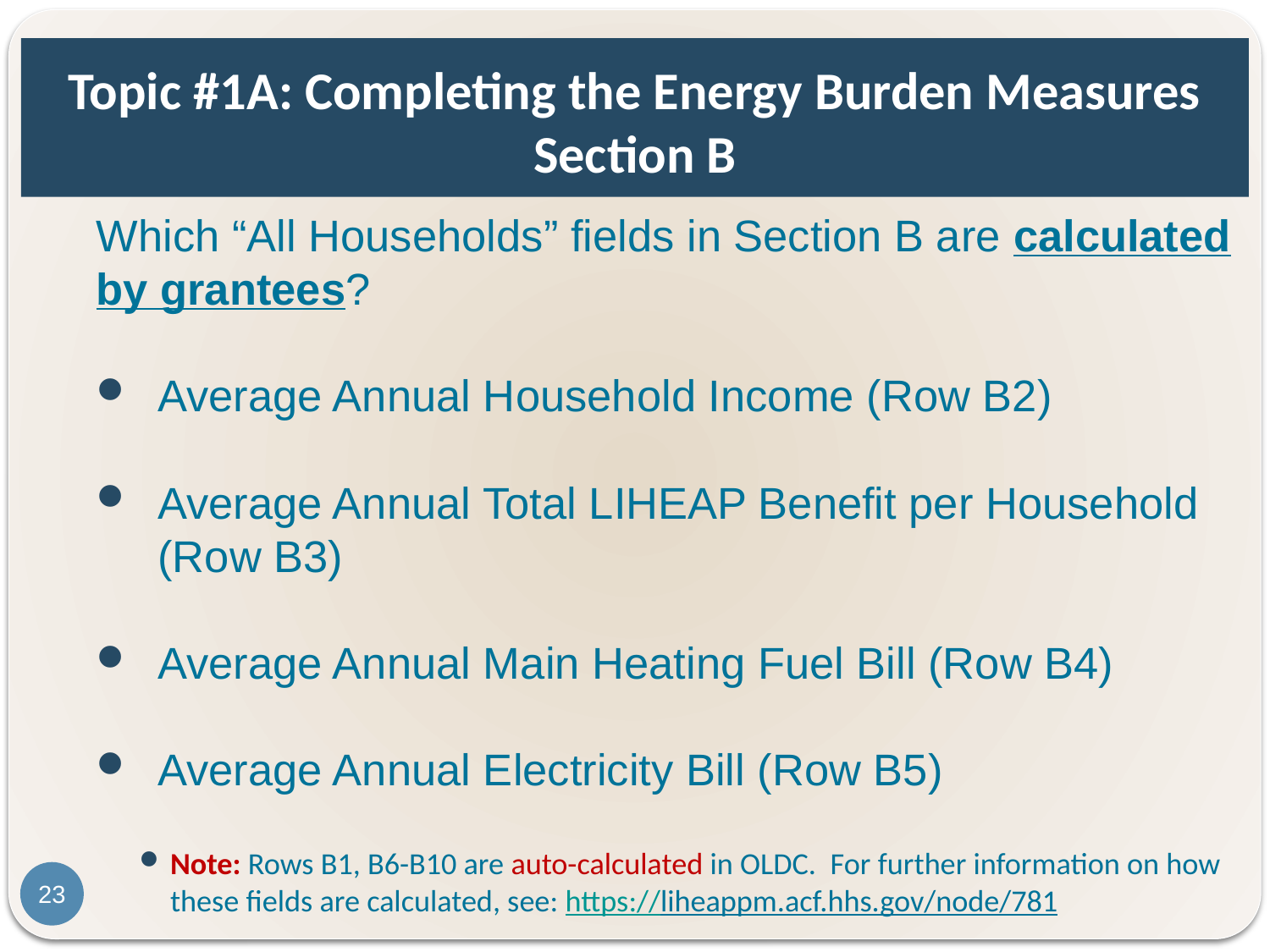

# Topic #1A: Completing the Energy Burden Measures Section B
Which “All Households” fields in Section B are calculated by grantees?

Average Annual Household Income (Row B2)

Average Annual Total LIHEAP Benefit per Household (Row B3)

Average Annual Main Heating Fuel Bill (Row B4)

Average Annual Electricity Bill (Row B5)

Note: Rows B1, B6-B10 are auto-calculated in OLDC.  For further information on how these fields are calculated, see: https://liheappm.acf.hhs.gov/node/781

23